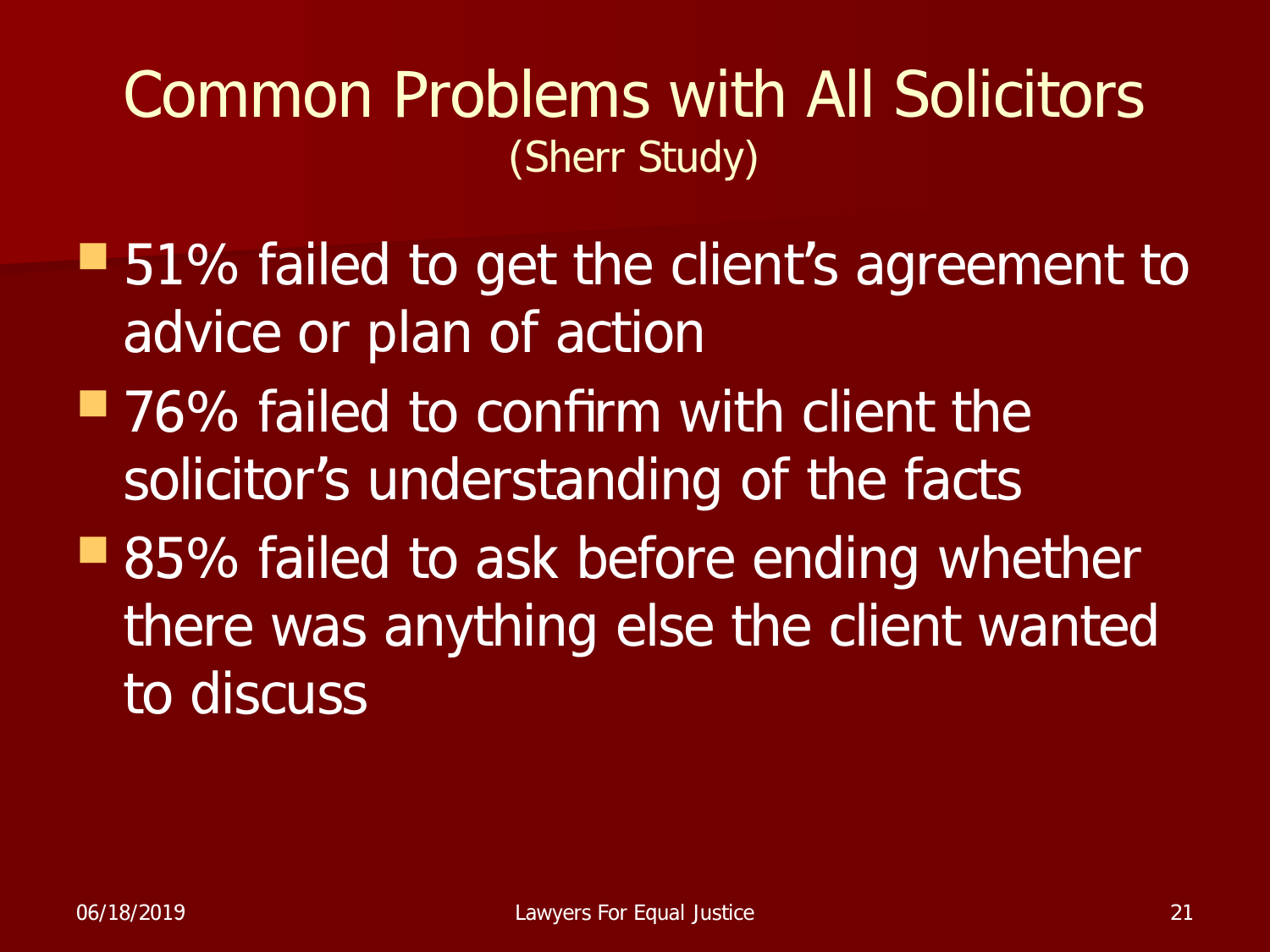

# Common Problems with All Solicitors (Sherr Study)
51% failed to get the client’s agreement to advice or plan of action
76% failed to confirm with client the solicitor’s understanding of the facts
85% failed to ask before ending whether there was anything else the client wanted to discuss
06/18/2019
Lawyers For Equal Justice
21